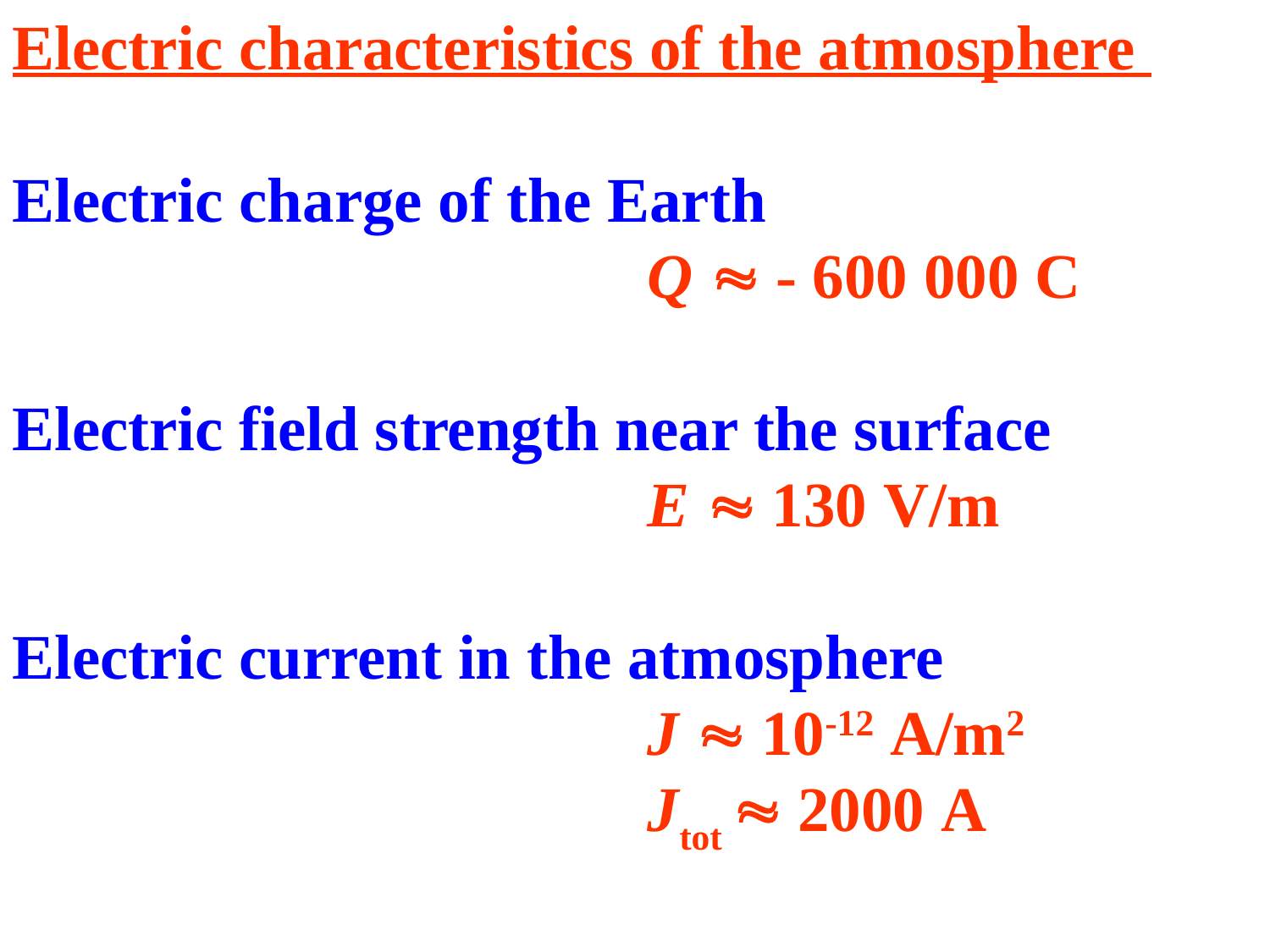

Electric characteristics of the atmosphere
Electric charge of the Earth
					Q ≈ - 600 000 C
Electric field strength near the surface
	        			E ≈ 130 V/m
Electric current in the atmosphere	               					J ≈ 10-12 A/m2
					Jtot ≈ 2000 A